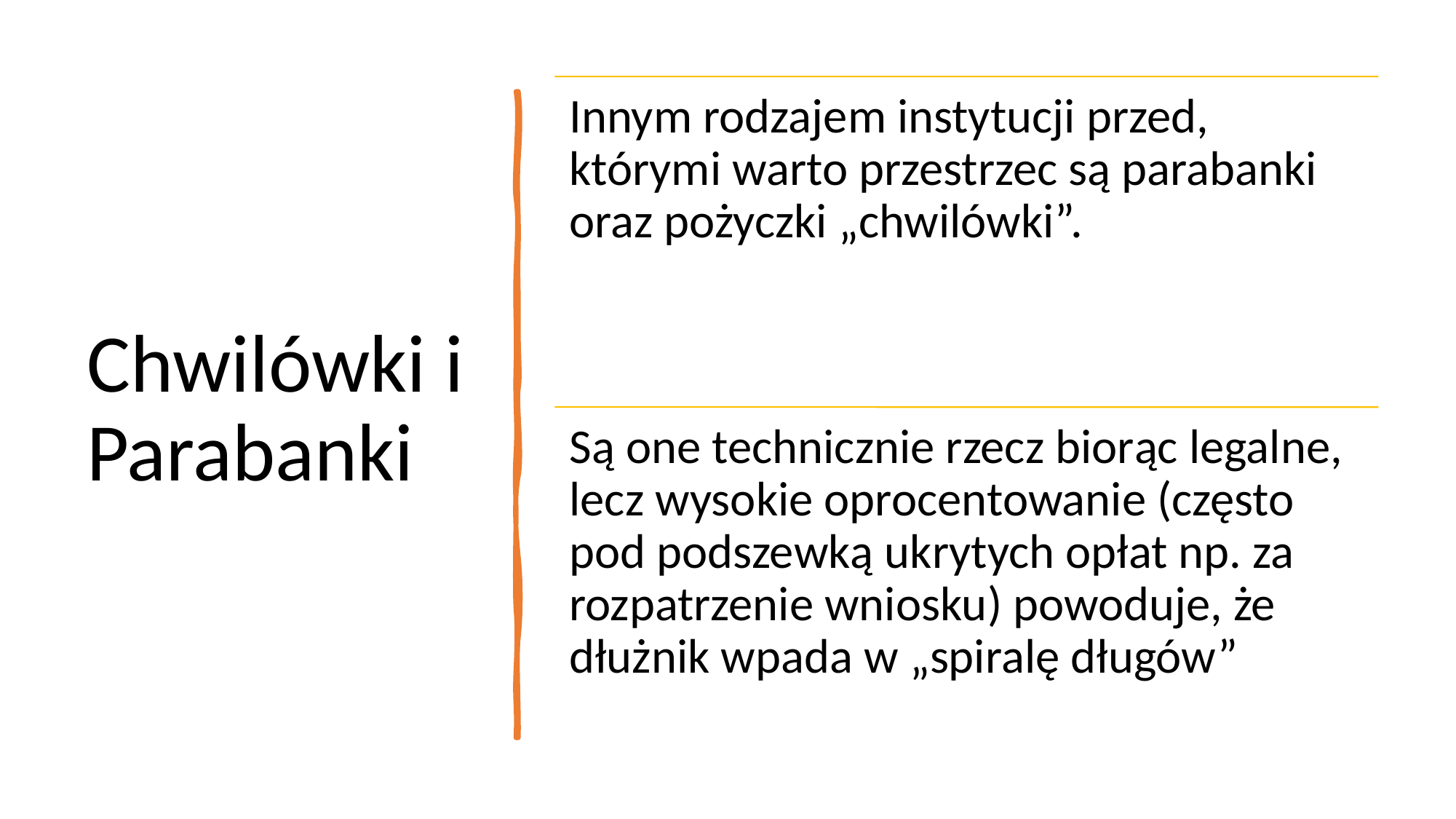

Innym rodzajem instytucji przed, którymi warto przestrzec są parabanki oraz pożyczki „chwilówki”.
Są one technicznie rzecz biorąc legalne, lecz wysokie oprocentowanie (często pod podszewką ukrytych opłat np. za rozpatrzenie wniosku) powoduje, że dłużnik wpada w „spiralę długów”
# Chwilówki i Parabanki